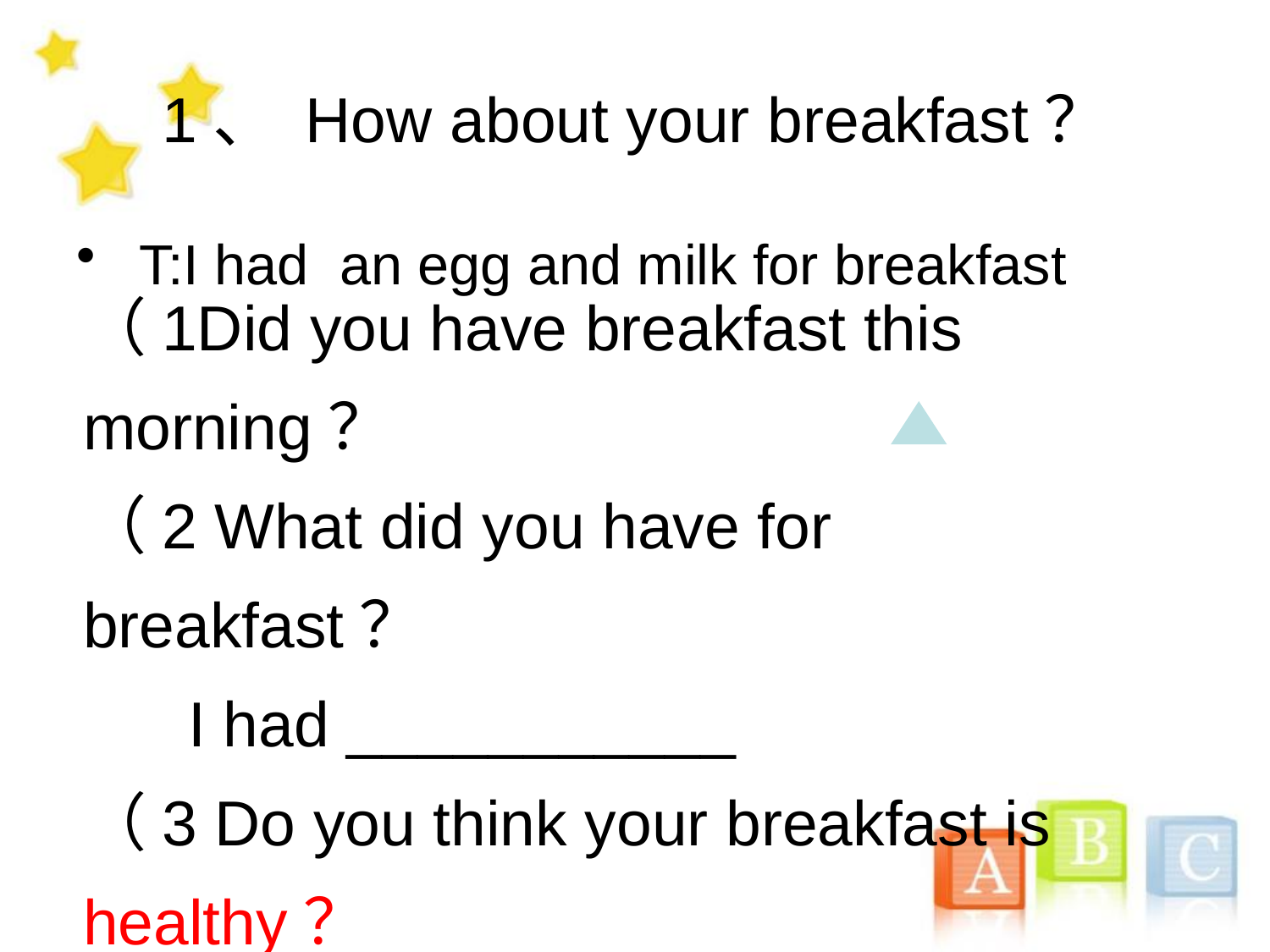

# 1、 How about your breakfast？
 T:I had  an egg and milk for breakfast

（1Did you have breakfast this morning？
（2 What did you have for breakfast？
      I had ___________
（3 Do you think your breakfast is healthy？